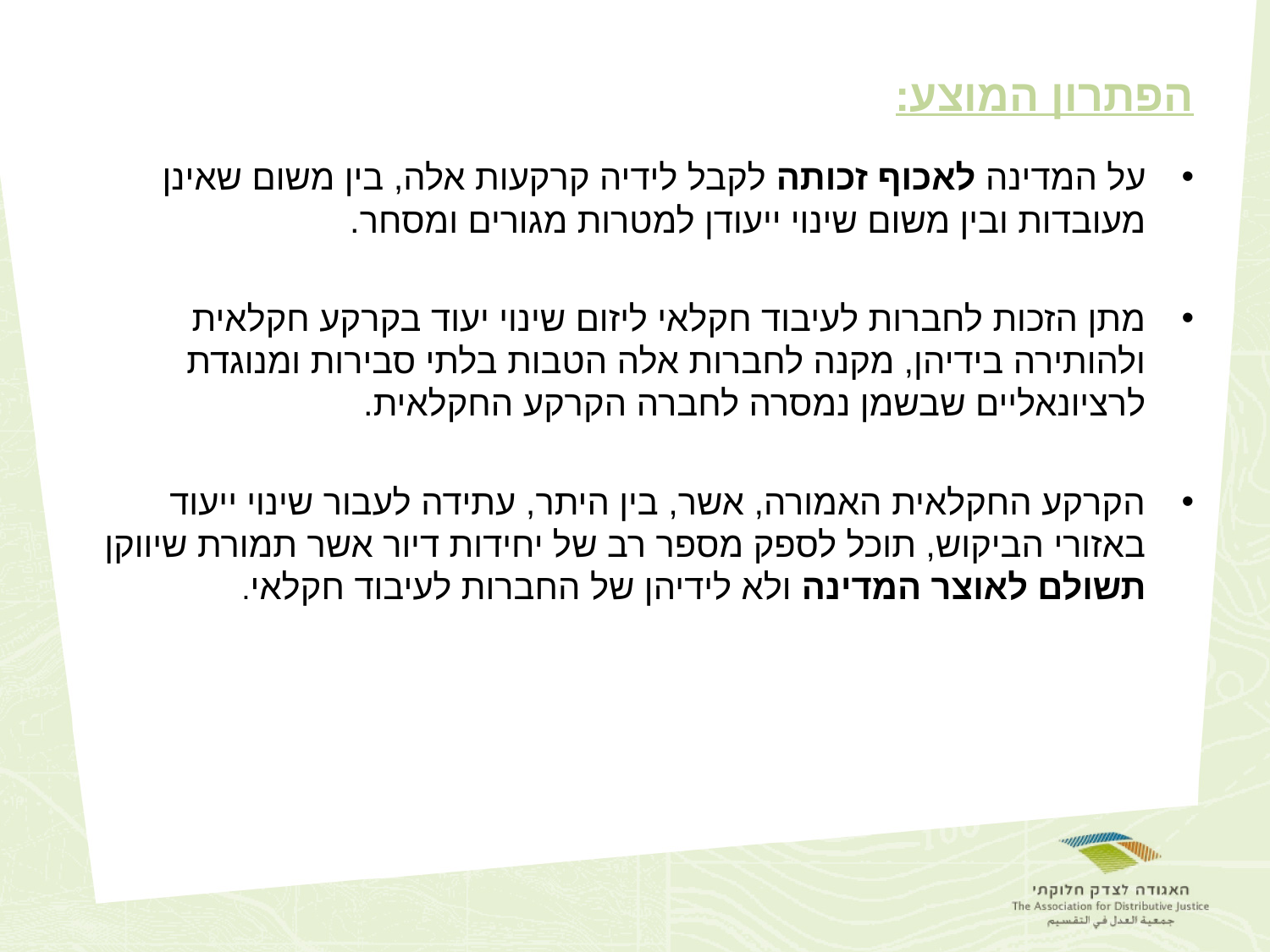

# הפתרון המוצע:
על המדינה לאכוף זכותה לקבל לידיה קרקעות אלה, בין משום שאינן מעובדות ובין משום שינוי ייעודן למטרות מגורים ומסחר.

מתן הזכות לחברות לעיבוד חקלאי ליזום שינוי יעוד בקרקע חקלאית ולהותירה בידיהן, מקנה לחברות אלה הטבות בלתי סבירות ומנוגדת לרציונאליים שבשמן נמסרה לחברה הקרקע החקלאית.

הקרקע החקלאית האמורה, אשר, בין היתר, עתידה לעבור שינוי ייעוד באזורי הביקוש, תוכל לספק מספר רב של יחידות דיור אשר תמורת שיווקן תשולם לאוצר המדינה ולא לידיהן של החברות לעיבוד חקלאי.